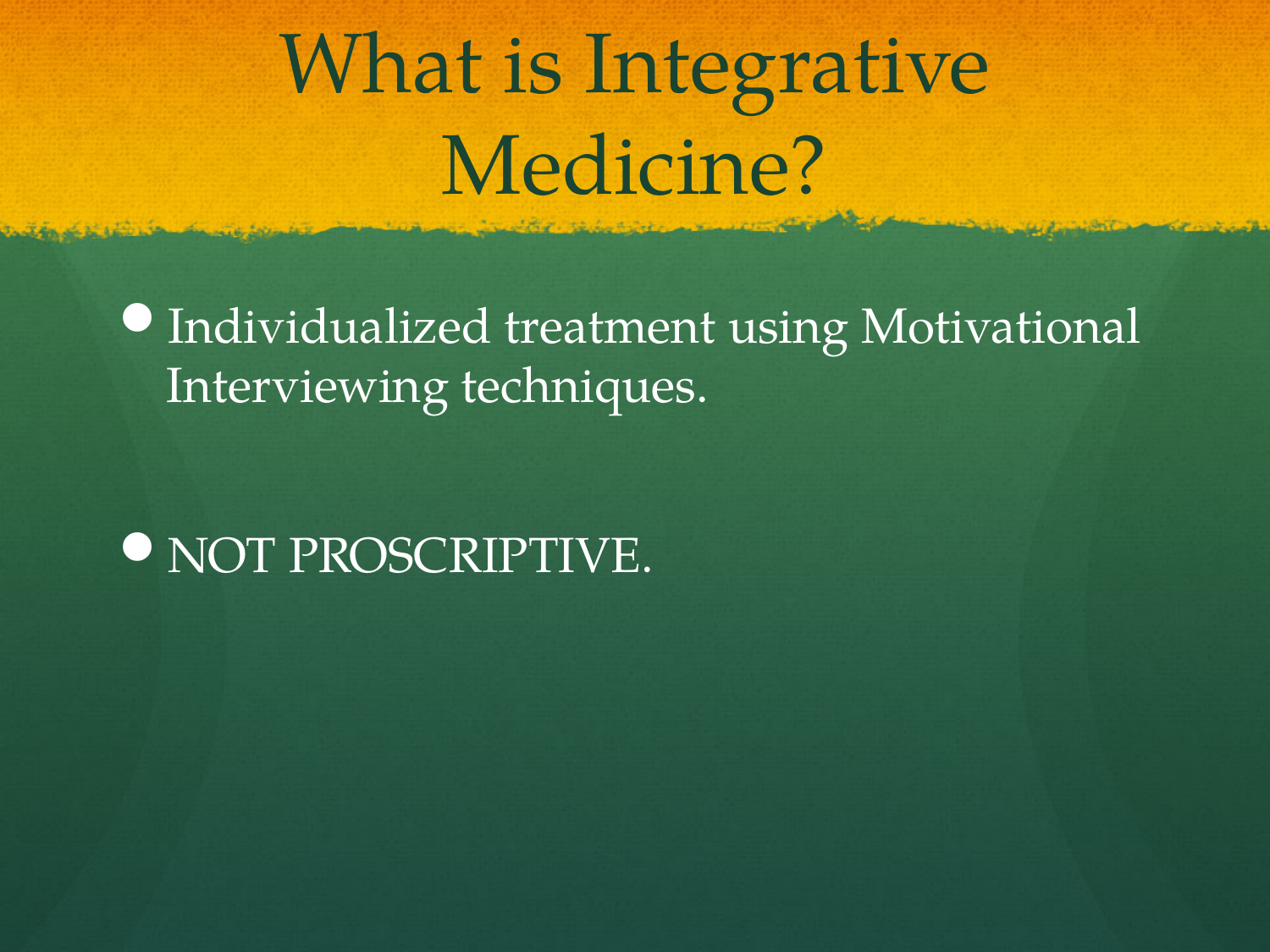

# What is Integrative Medicine?
Individualized treatment using Motivational Interviewing techniques.

NOT PROSCRIPTIVE.